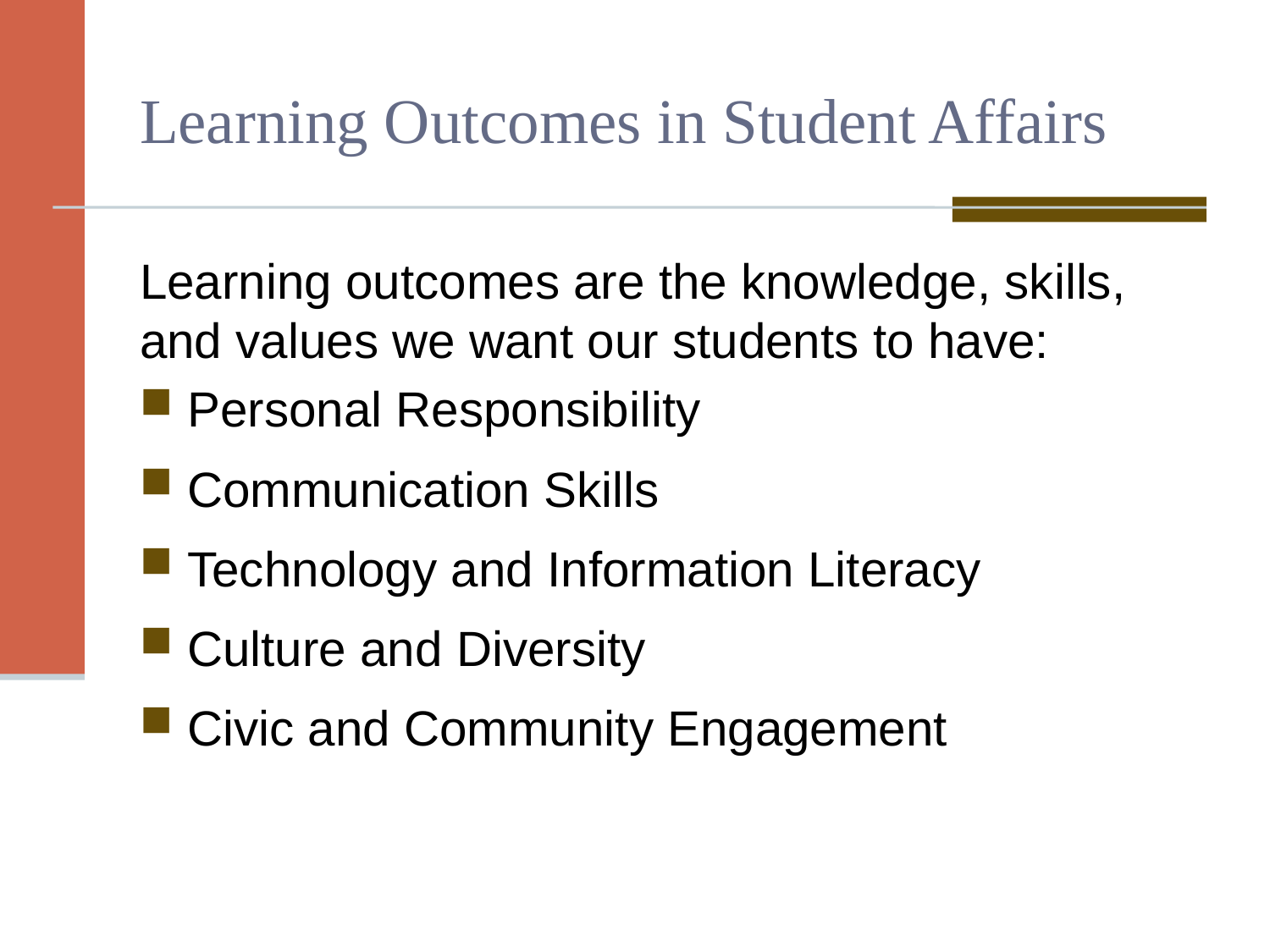

# Learning Outcomes in Student Affairs
Learning outcomes are the knowledge, skills, and values we want our students to have:
Personal Responsibility
Communication Skills
Technology and Information Literacy
Culture and Diversity
Civic and Community Engagement